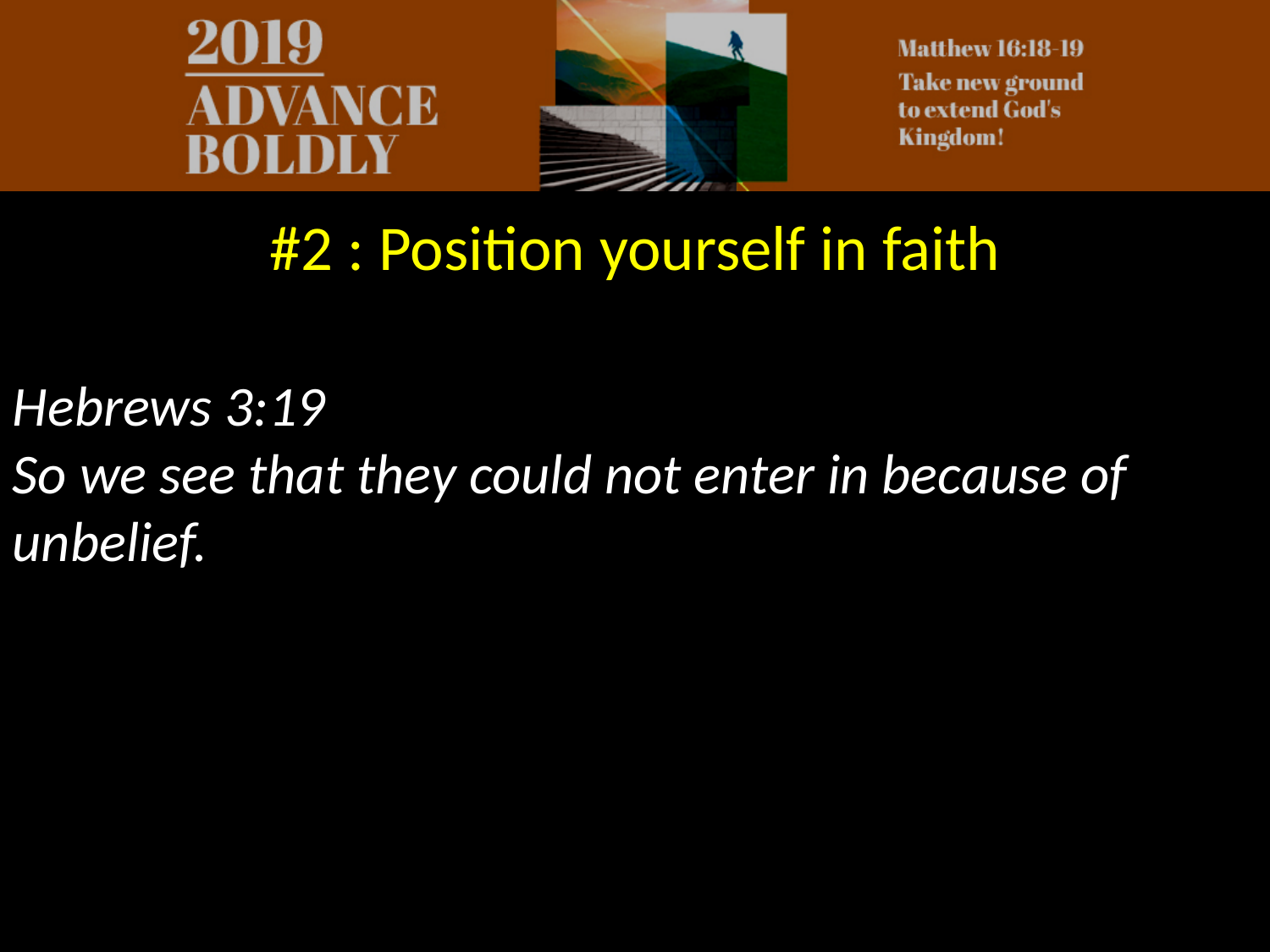

#2 : Position yourself in faith
Hebrews 3:19
So we see that they could not enter in because of unbelief.